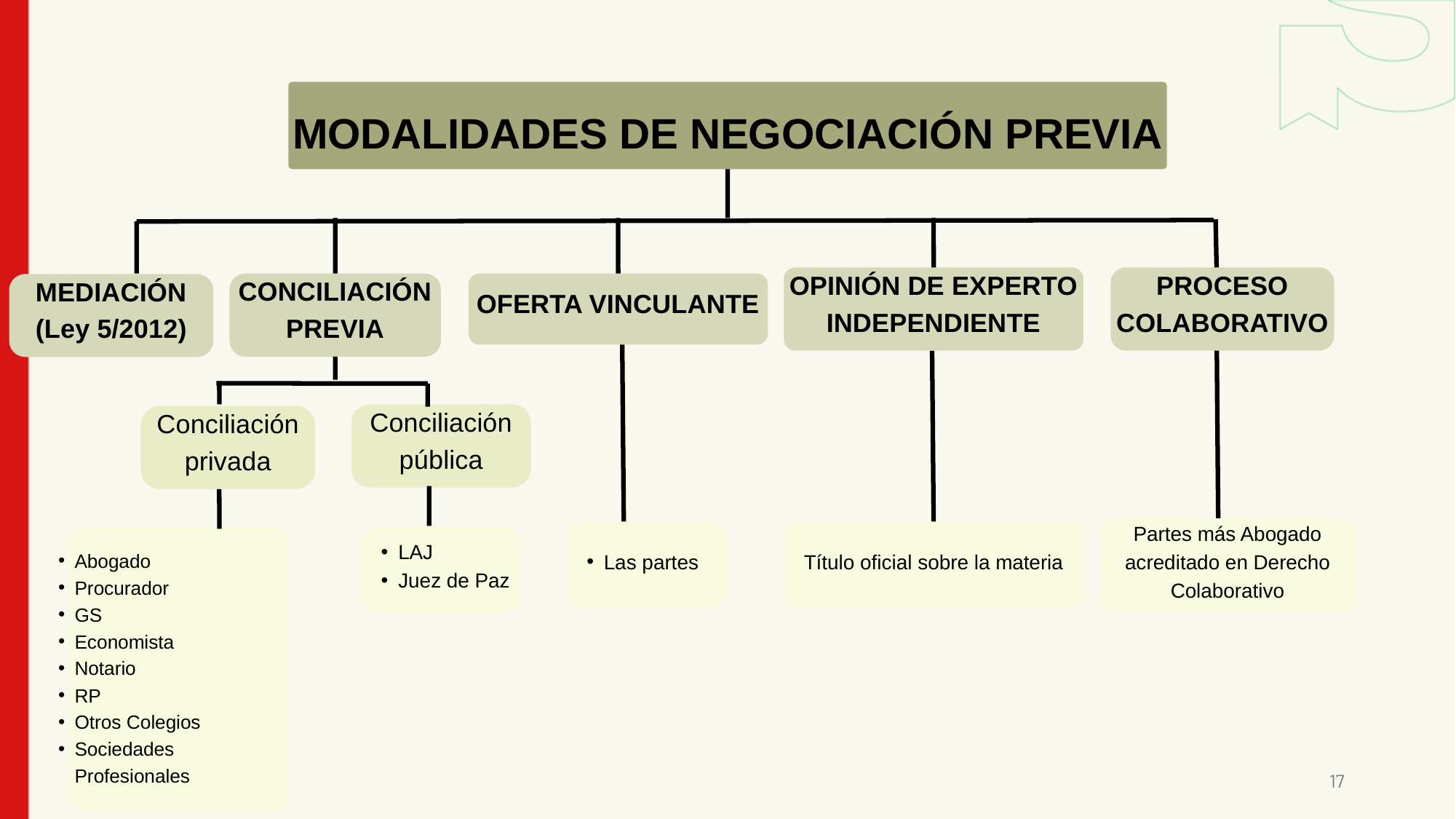

MODALIDADES DE NEGOCIACIÓN PREVIA

OPINIÓN DE EXPERTO INDEPENDIENTE

PROCESO COLABORATIVO

CONCILIACIÓN PREVIA

OFERTA VINCULANTE

MEDIACIÓN
(Ley 5/2012)

Conciliación pública

Conciliación privada

Abogado
Procurador
GS
Economista
Notario
RP
Otros Colegios
Sociedades Profesionales

Partes más Abogado acreditado en Derecho Colaborativo

Las partes

Título oficial sobre la materia

LAJ
Juez de Paz
17